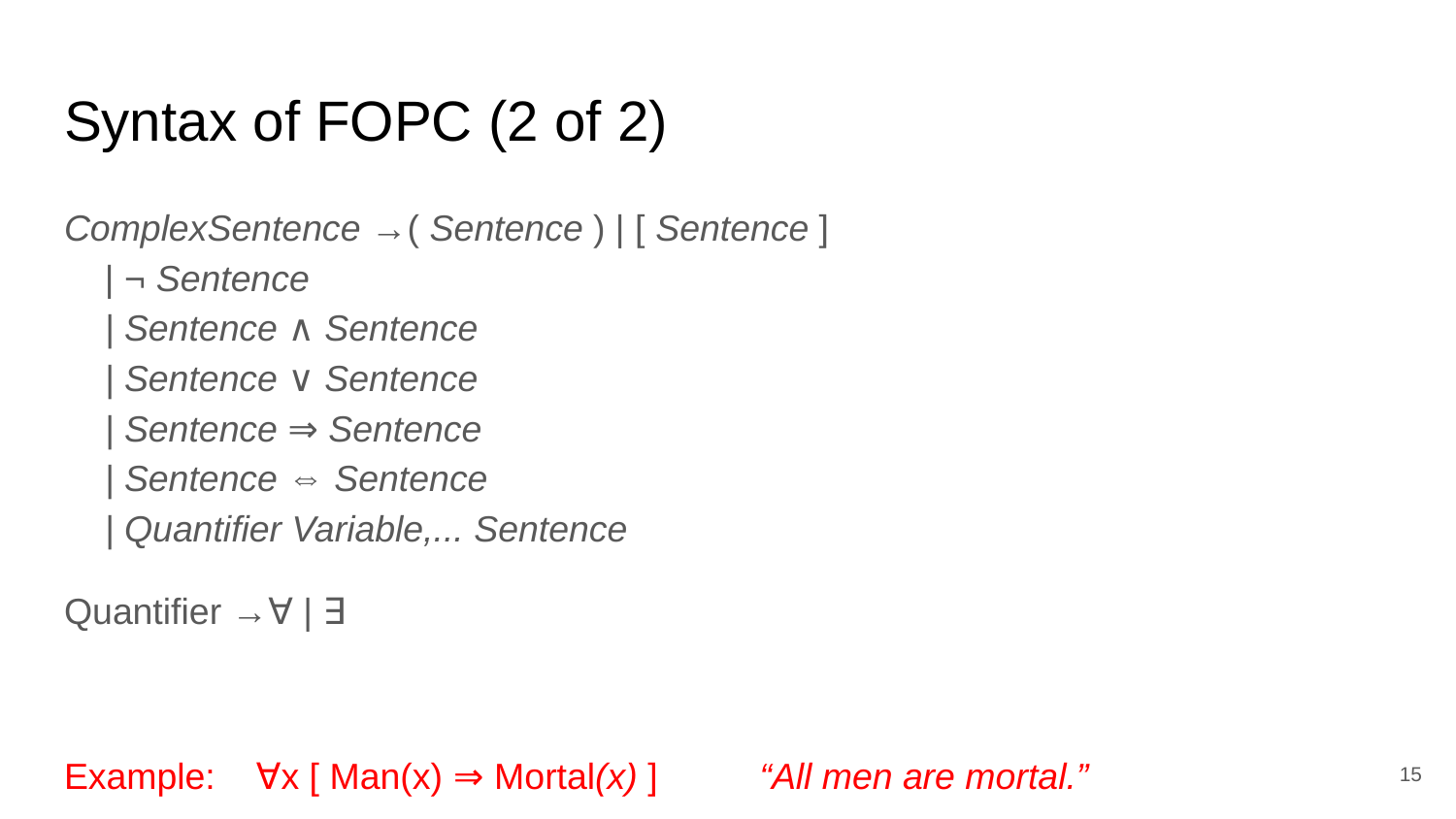

# Syntax of FOPC (2 of 2)
ComplexSentence →( Sentence ) | [ Sentence ]
    | ¬ Sentence
    | Sentence ∧ Sentence
    | Sentence ∨ Sentence
    | Sentence ⇒ Sentence
    | Sentence ⇔ Sentence
    | Quantifier Variable,... Sentence
Quantifier →∀ | ∃

Example:    ∀x [ Man(x) ⇒ Mortal(x) ]          “All men are mortal.”
15